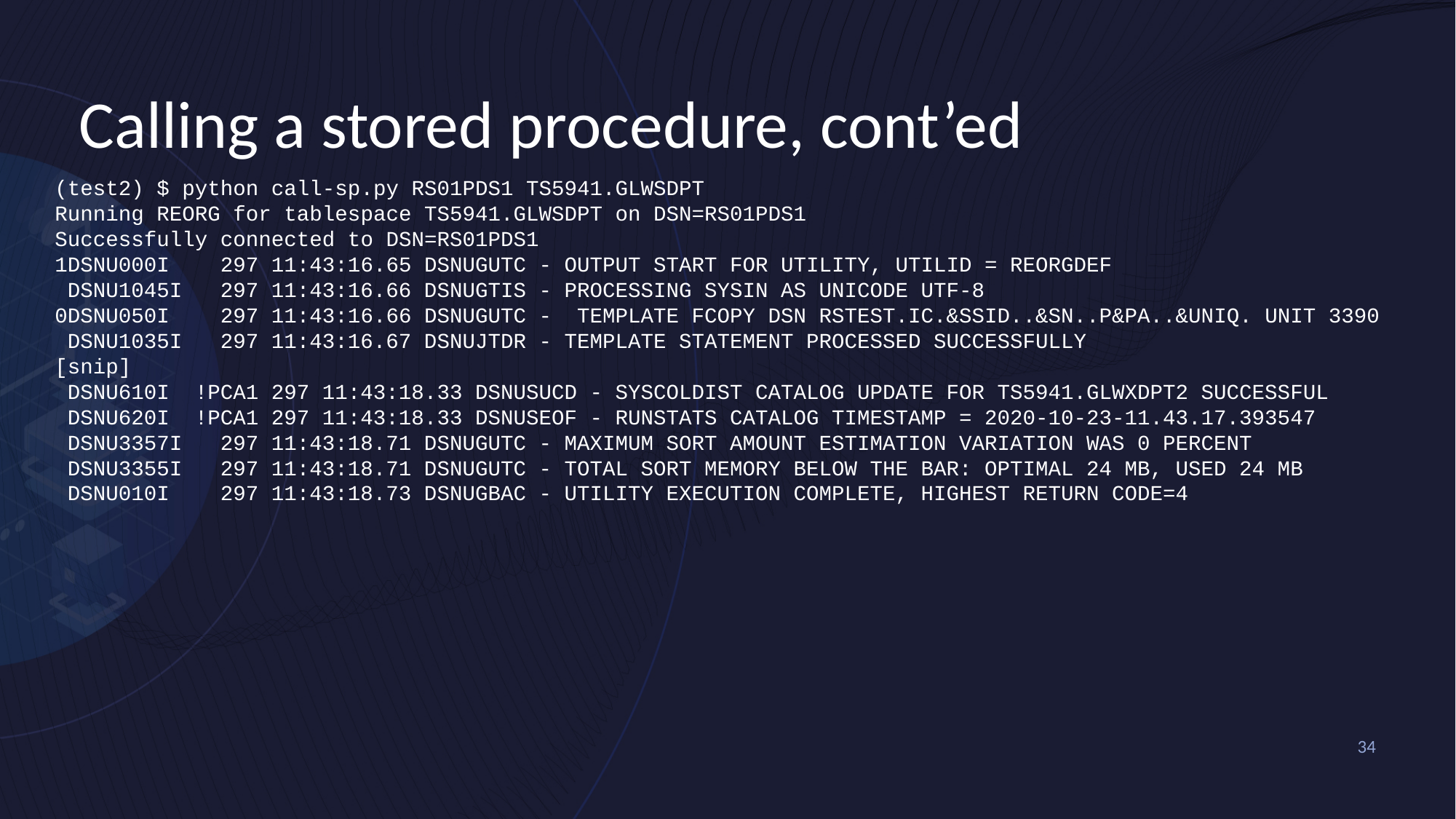

# Calling a stored procedure, cont’ed
(test2) $ python call-sp.py RS01PDS1 TS5941.GLWSDPT
Running REORG for tablespace TS5941.GLWSDPT on DSN=RS01PDS1
Successfully connected to DSN=RS01PDS1
1DSNU000I    297 11:43:16.65 DSNUGUTC - OUTPUT START FOR UTILITY, UTILID = REORGDEF
 DSNU1045I   297 11:43:16.66 DSNUGTIS - PROCESSING SYSIN AS UNICODE UTF-8
0DSNU050I    297 11:43:16.66 DSNUGUTC -  TEMPLATE FCOPY DSN RSTEST.IC.&SSID..&SN..P&PA..&UNIQ. UNIT 3390
 DSNU1035I   297 11:43:16.67 DSNUJTDR - TEMPLATE STATEMENT PROCESSED SUCCESSFULLY
[snip]
 DSNU610I  !PCA1 297 11:43:18.33 DSNUSUCD - SYSCOLDIST CATALOG UPDATE FOR TS5941.GLWXDPT2 SUCCESSFUL
 DSNU620I  !PCA1 297 11:43:18.33 DSNUSEOF - RUNSTATS CATALOG TIMESTAMP = 2020-10-23-11.43.17.393547
 DSNU3357I   297 11:43:18.71 DSNUGUTC - MAXIMUM SORT AMOUNT ESTIMATION VARIATION WAS 0 PERCENT
 DSNU3355I   297 11:43:18.71 DSNUGUTC - TOTAL SORT MEMORY BELOW THE BAR: OPTIMAL 24 MB, USED 24 MB
 DSNU010I    297 11:43:18.73 DSNUGBAC - UTILITY EXECUTION COMPLETE, HIGHEST RETURN CODE=4

34